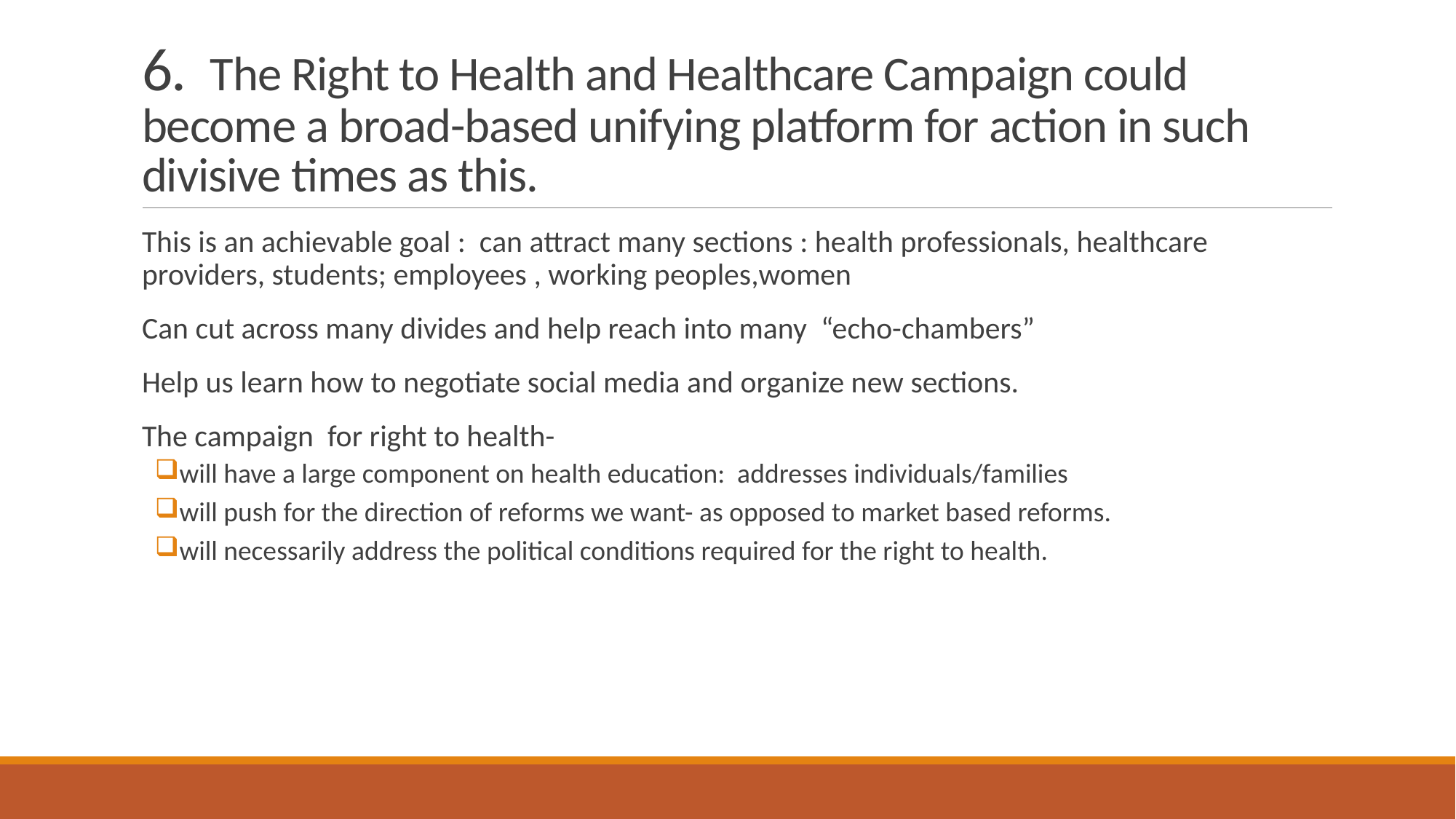

# 6.  The Right to Health and Healthcare Campaign could become a broad-based unifying platform for action in such divisive times as this.
This is an achievable goal :  can attract many sections : health professionals, healthcare providers, students; employees , working peoples,women
Can cut across many divides and help reach into many  “echo-chambers”
Help us learn how to negotiate social media and organize new sections.
The campaign  for right to health-
will have a large component on health education:  addresses individuals/families
will push for the direction of reforms we want- as opposed to market based reforms.
will necessarily address the political conditions required for the right to health.